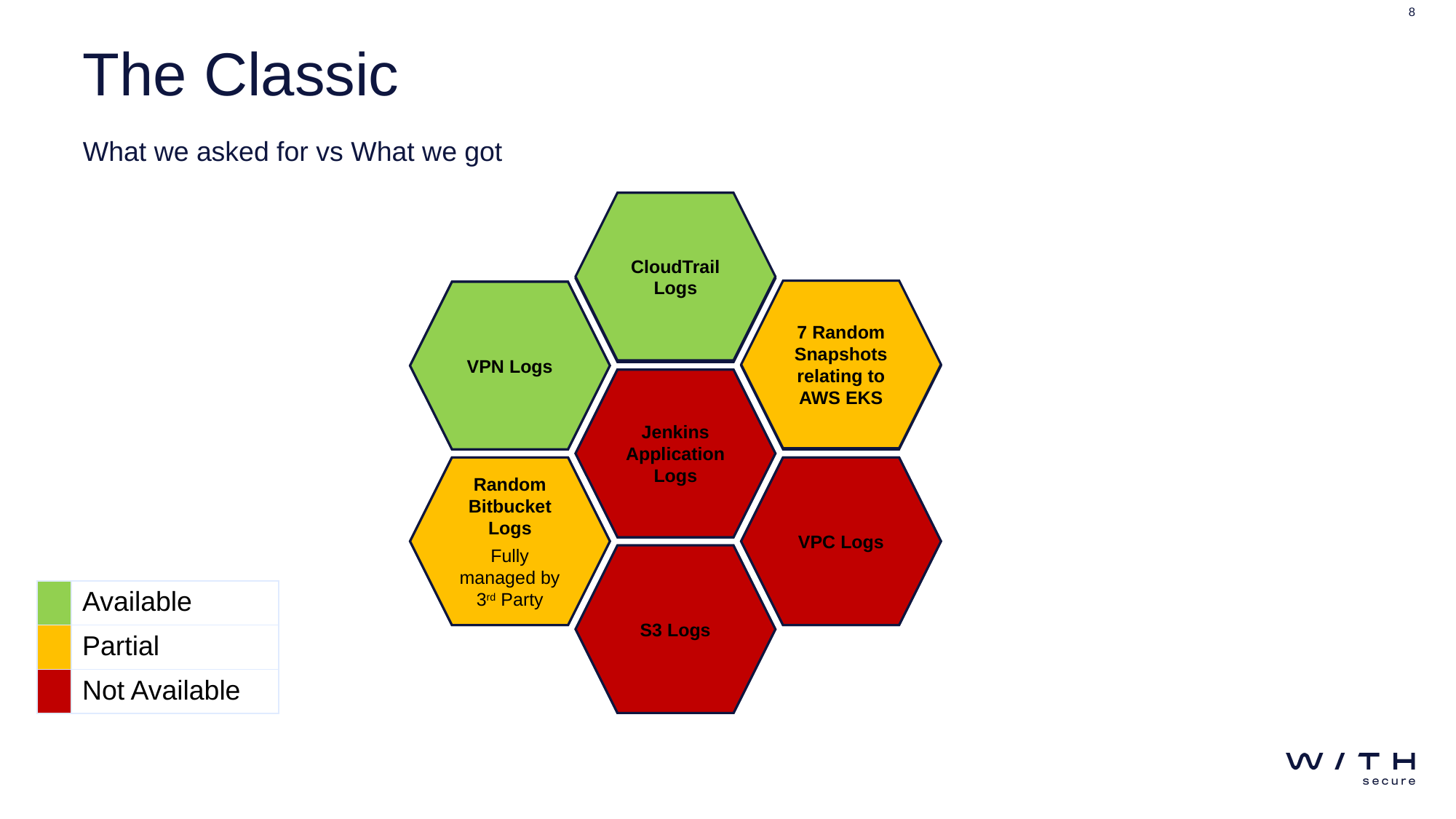

8
# The Classic What we asked for vs What we got
CloudTrail Logs
CloudTrail Logs
7 Random Snapshots relating to AWS EKS
VPN Logs
VPN Logs
Snapshots of the AWS EKS Jenkins Instances
Jenkins Application Logs
Jenkins Application Logs
Random Bitbucket Logs
Fully managed by 3rd Party
Bitbucket Logs
Fully managed by 3rd Party
VPC Logs
VPC Logs
S3 Logs
S3 Logs
|  | Available |
| --- | --- |
|  | Partial |
|  | Not Available |